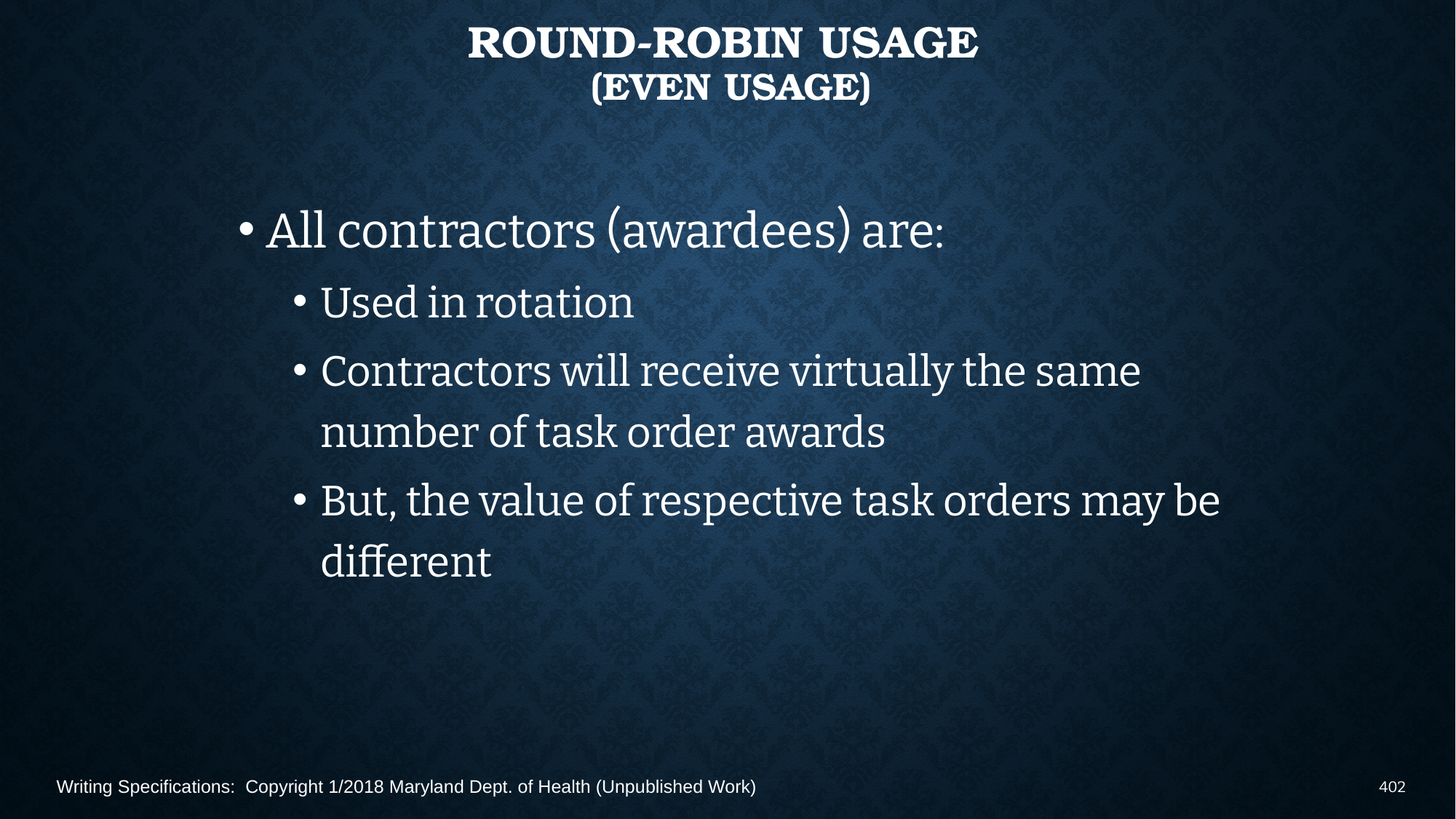

# Round-Robin Usage (Even Usage)
All contractors (awardees) are:
Used in rotation
Contractors will receive virtually the same number of task order awards
But, the value of respective task orders may be different

Writing Specifications:  Copyright 1/2018 Maryland Dept. of Health (Unpublished Work)
402